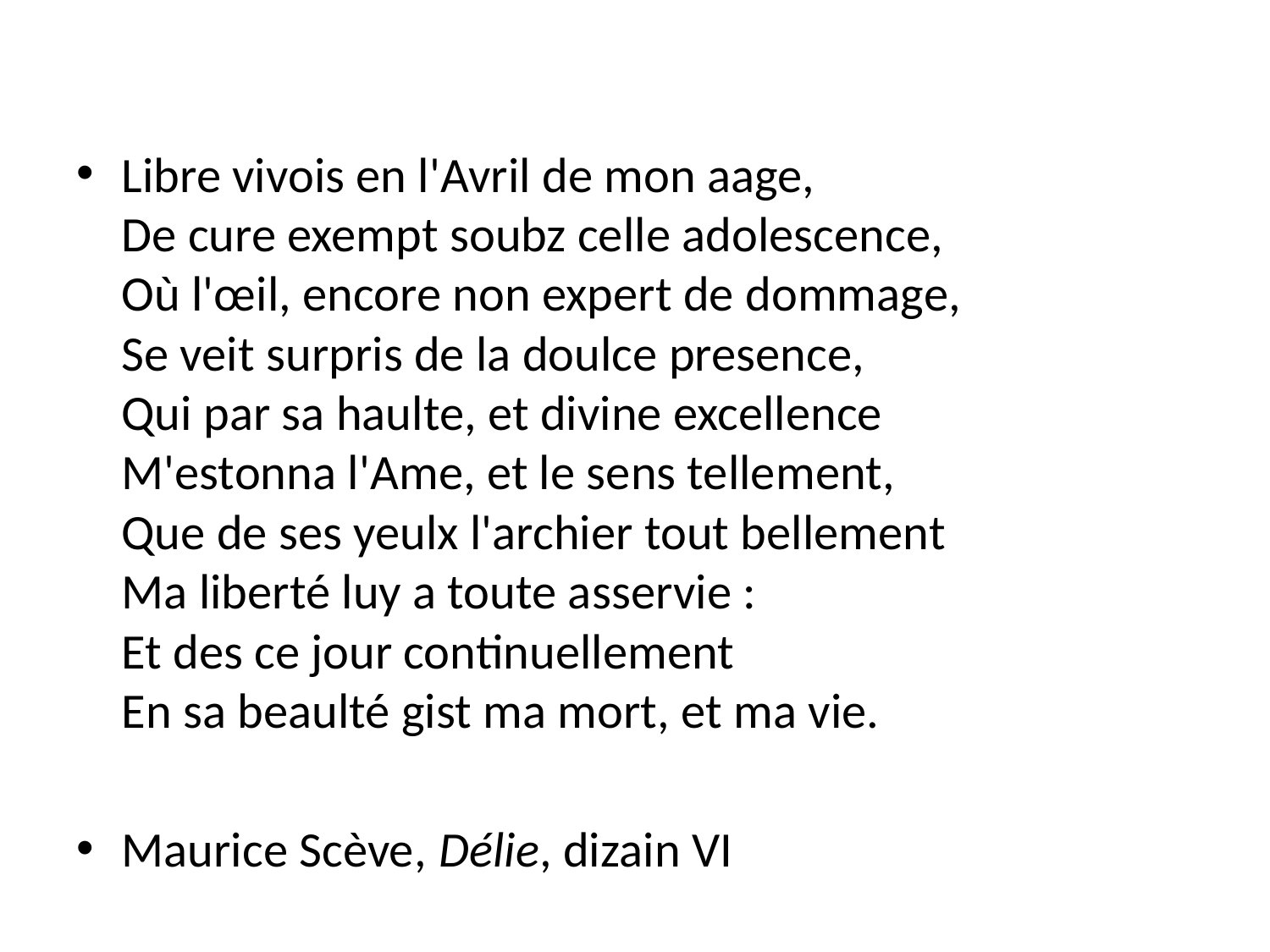

Libre vivois en l'Avril de mon aage,
De cure exempt soubz celle adolescence,
Où l'œil, encore non expert de dommage,
Se veit surpris de la doulce presence,
Qui par sa haulte, et divine excellence
M'estonna l'Ame, et le sens tellement,
Que de ses yeulx l'archier tout bellement
Ma liberté luy a toute asservie :
Et des ce jour continuellement
En sa beaulté gist ma mort, et ma vie.

Maurice Scève, Délie, dizain VI